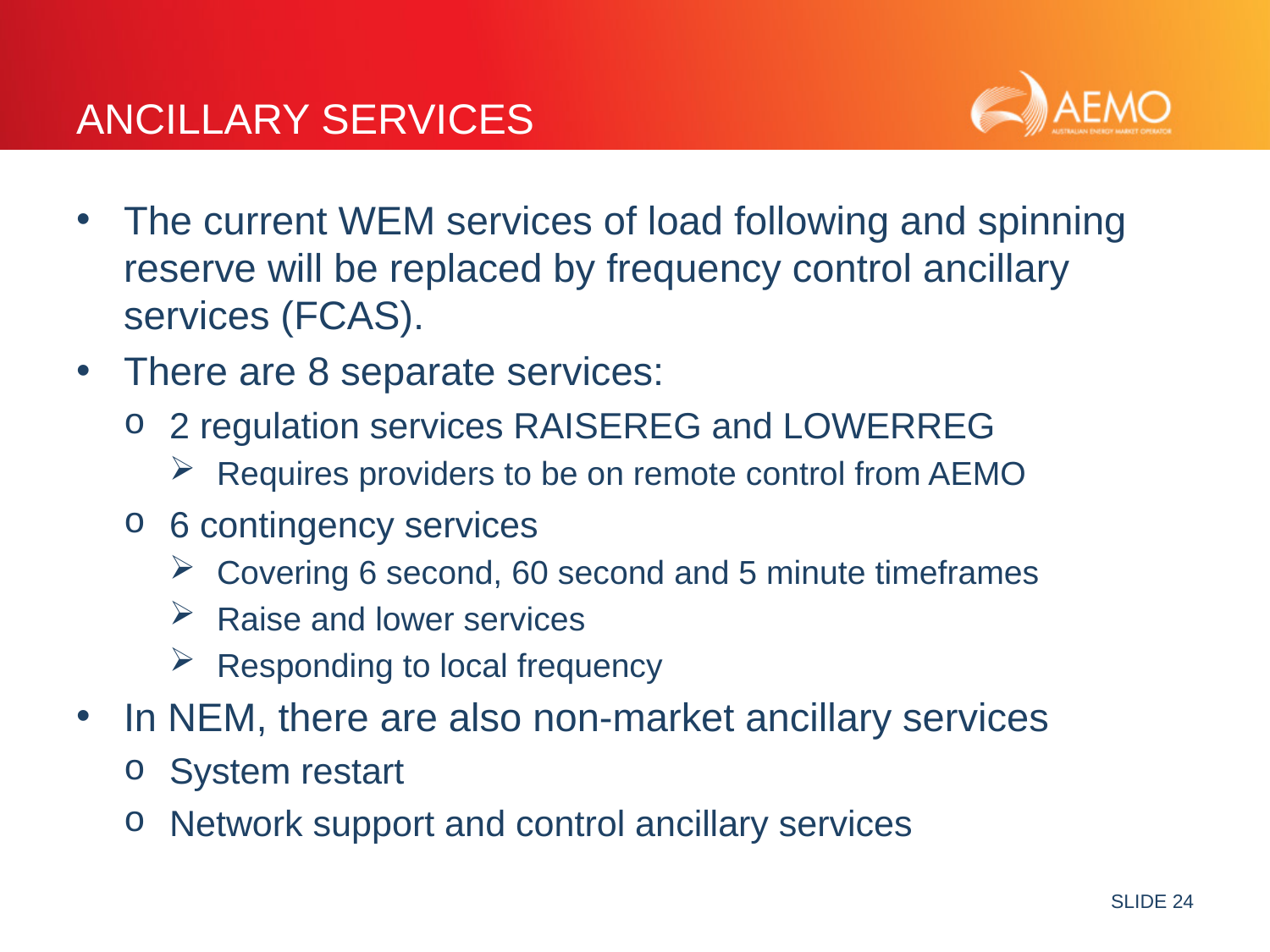

# Ancillary services
The current WEM services of load following and spinning reserve will be replaced by frequency control ancillary services (FCAS).
There are 8 separate services:
2 regulation services RAISEREG and LOWERREG
Requires providers to be on remote control from AEMO
6 contingency services
Covering 6 second, 60 second and 5 minute timeframes
Raise and lower services
Responding to local frequency
In NEM, there are also non-market ancillary services
System restart
Network support and control ancillary services